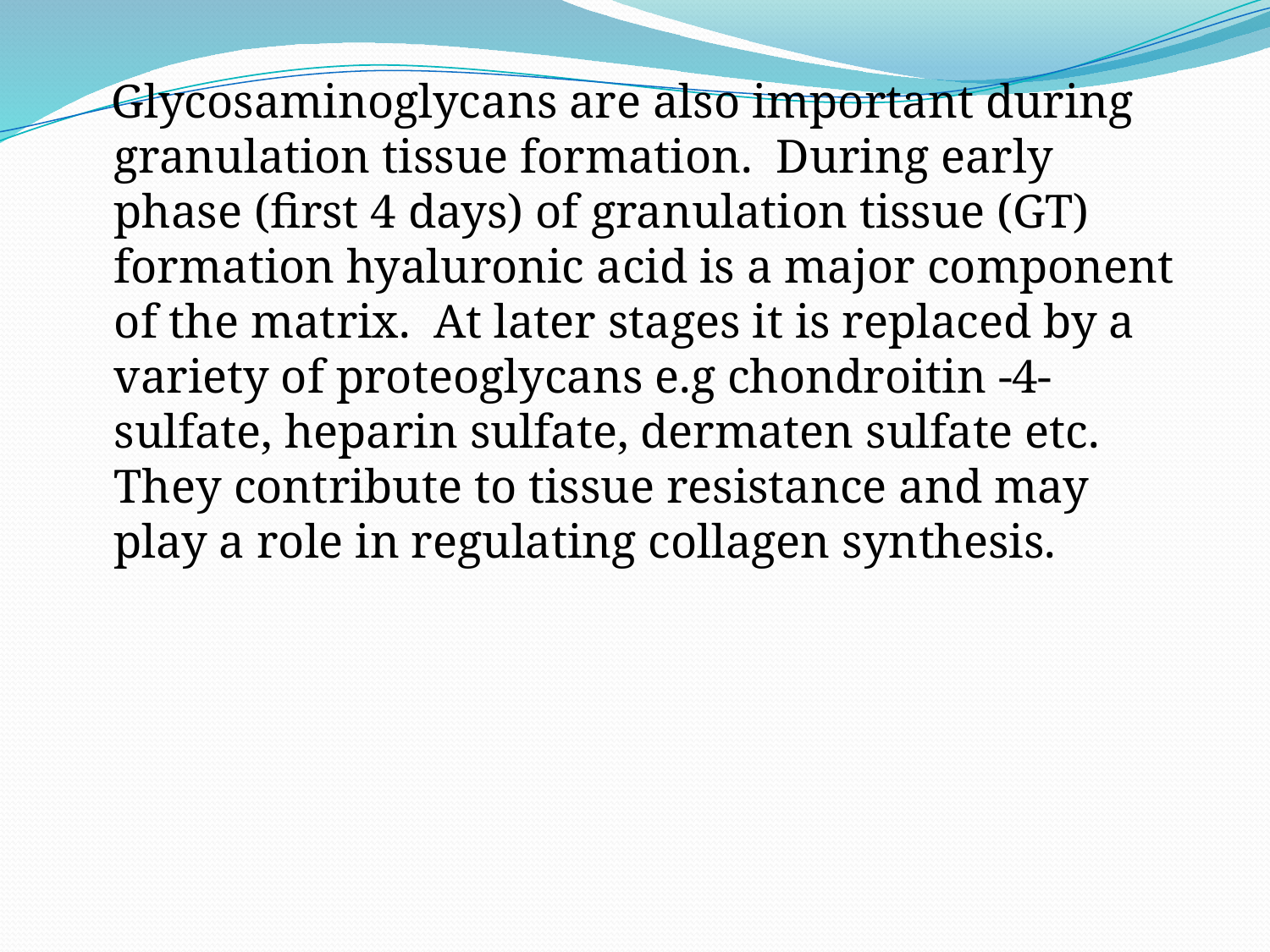

Glycosaminoglycans are also important during granulation tissue formation.  During early phase (first 4 days) of granulation tissue (GT) formation hyaluronic acid is a major component of the matrix.  At later stages it is replaced by a variety of proteoglycans e.g chondroitin -4- sulfate, heparin sulfate, dermaten sulfate etc.  They contribute to tissue resistance and may play a role in regulating collagen synthesis.